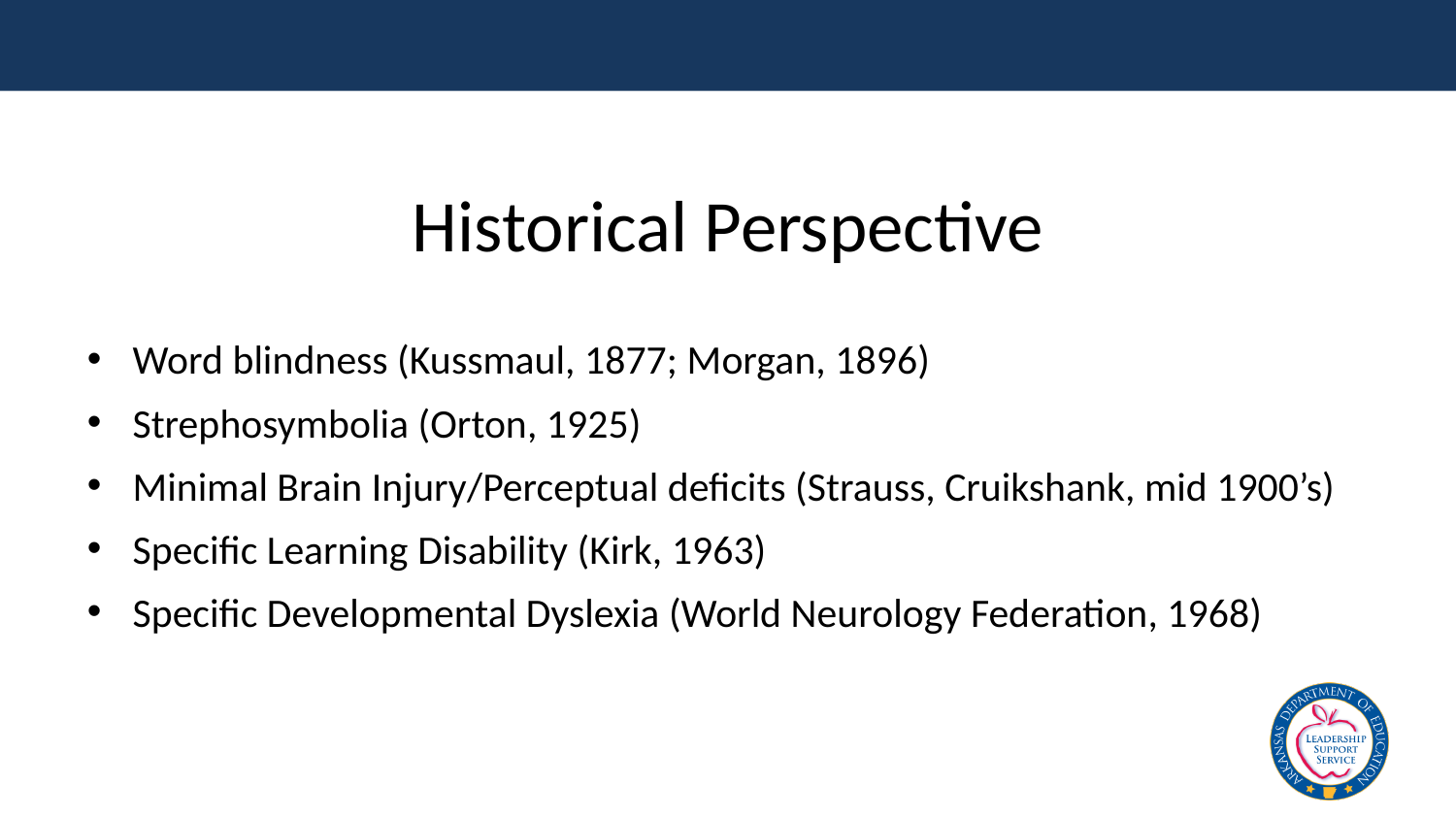

# Historical Perspective
Word blindness (Kussmaul, 1877; Morgan, 1896)
Strephosymbolia (Orton, 1925)
Minimal Brain Injury/Perceptual deficits (Strauss, Cruikshank, mid 1900’s)
Specific Learning Disability (Kirk, 1963)
Specific Developmental Dyslexia (World Neurology Federation, 1968)